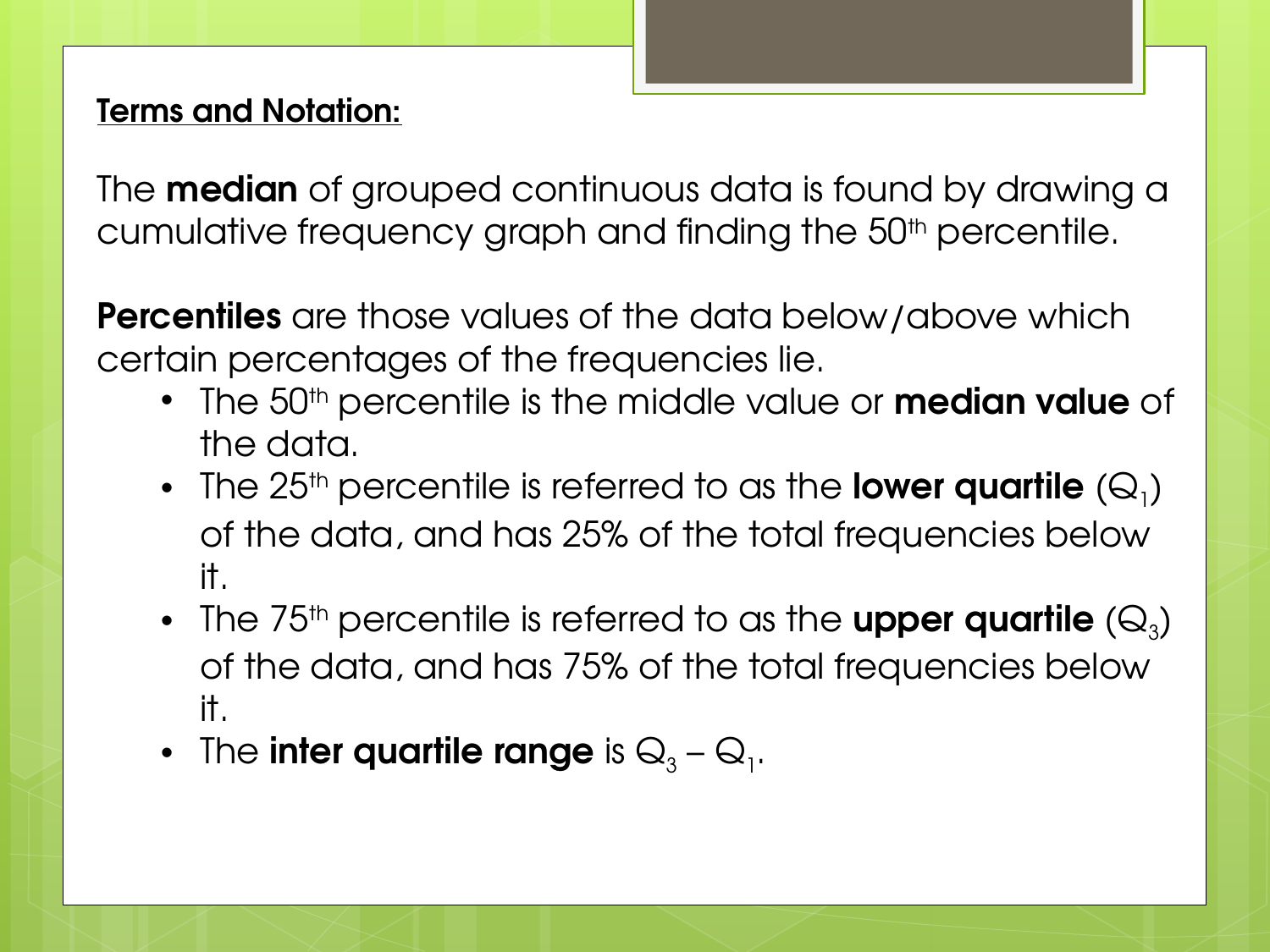

Terms and Notation:

The median of grouped continuous data is found by drawing a cumulative frequency graph and finding the 50th percentile.

Percentiles are those values of the data below/above which certain percentages of the frequencies lie.
The 50th percentile is the middle value or median value of the data.
The 25th percentile is referred to as the lower quartile (Q1) of the data, and has 25% of the total frequencies below it.
The 75th percentile is referred to as the upper quartile (Q3) of the data, and has 75% of the total frequencies below it.
The inter quartile range is Q3 – Q1.